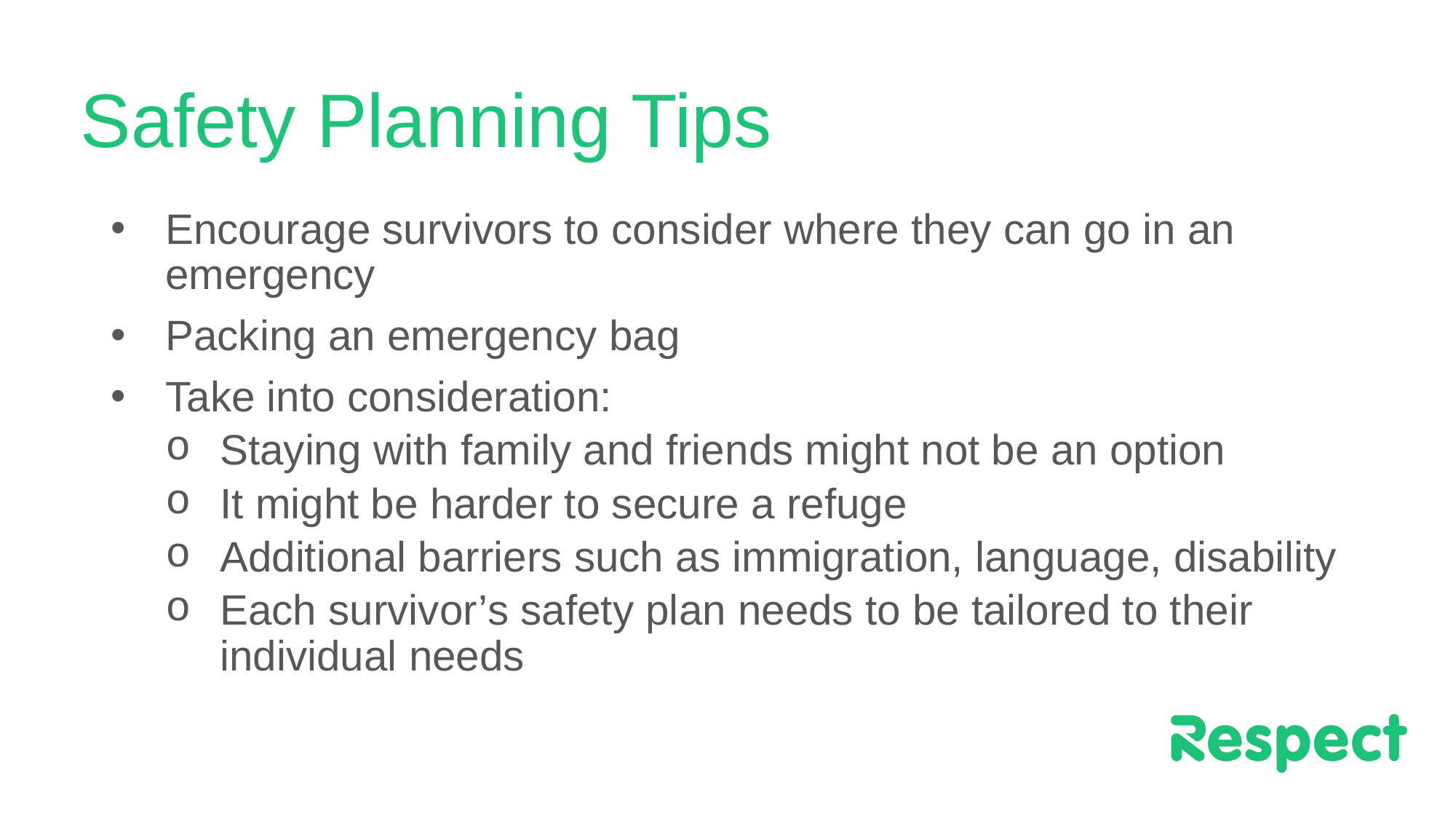

# Safety Planning Tips
Encourage survivors to consider where they can go in an emergency
Packing an emergency bag
Take into consideration:
Staying with family and friends might not be an option
It might be harder to secure a refuge
Additional barriers such as immigration, language, disability
Each survivor’s safety plan needs to be tailored to their individual needs